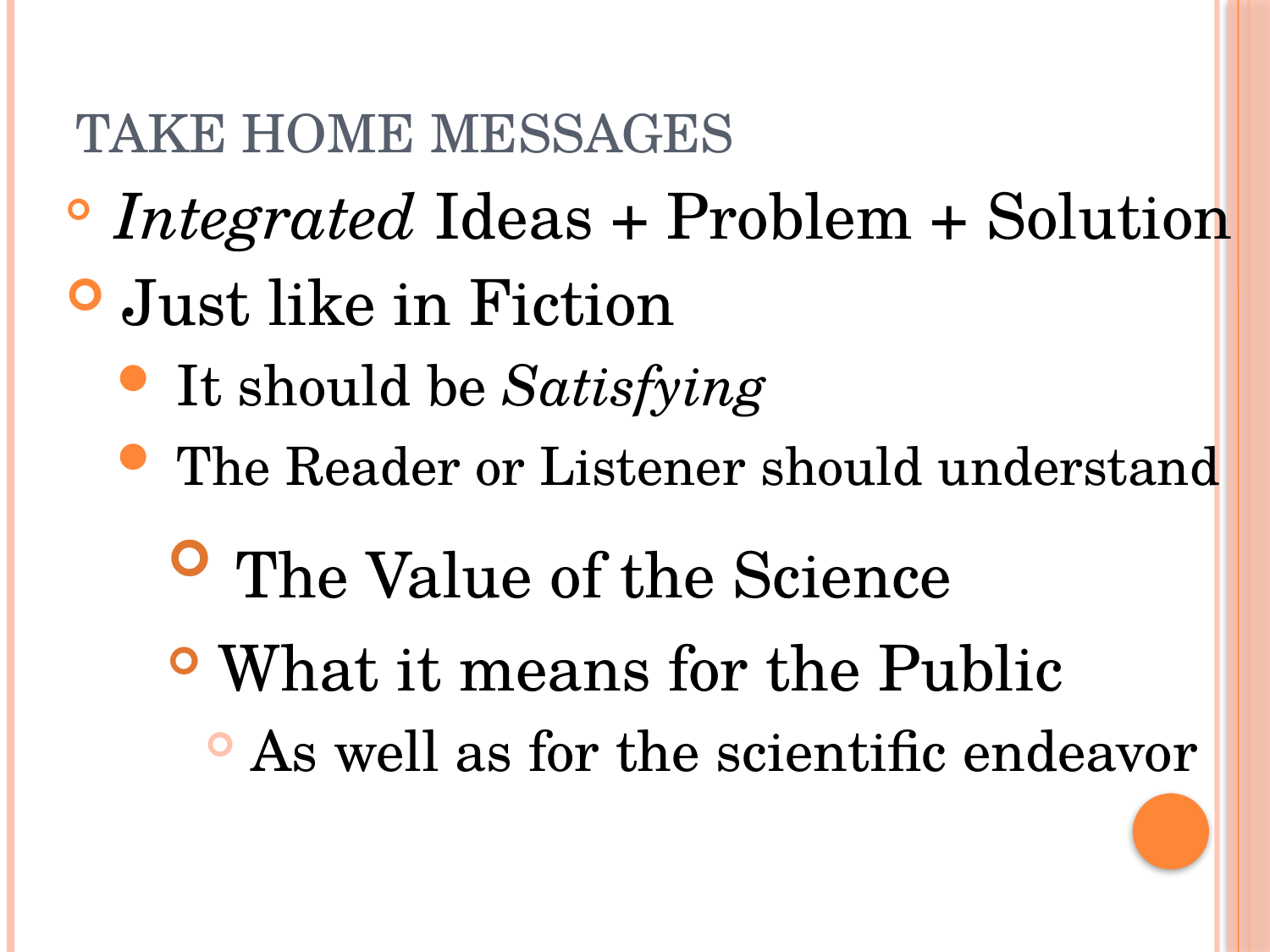

# Take Home Messages
 Integrated Ideas + Problem + Solution
 Just like in Fiction
 It should be Satisfying
 The Reader or Listener should understand
 The Value of the Science
 What it means for the Public
 As well as for the scientific endeavor